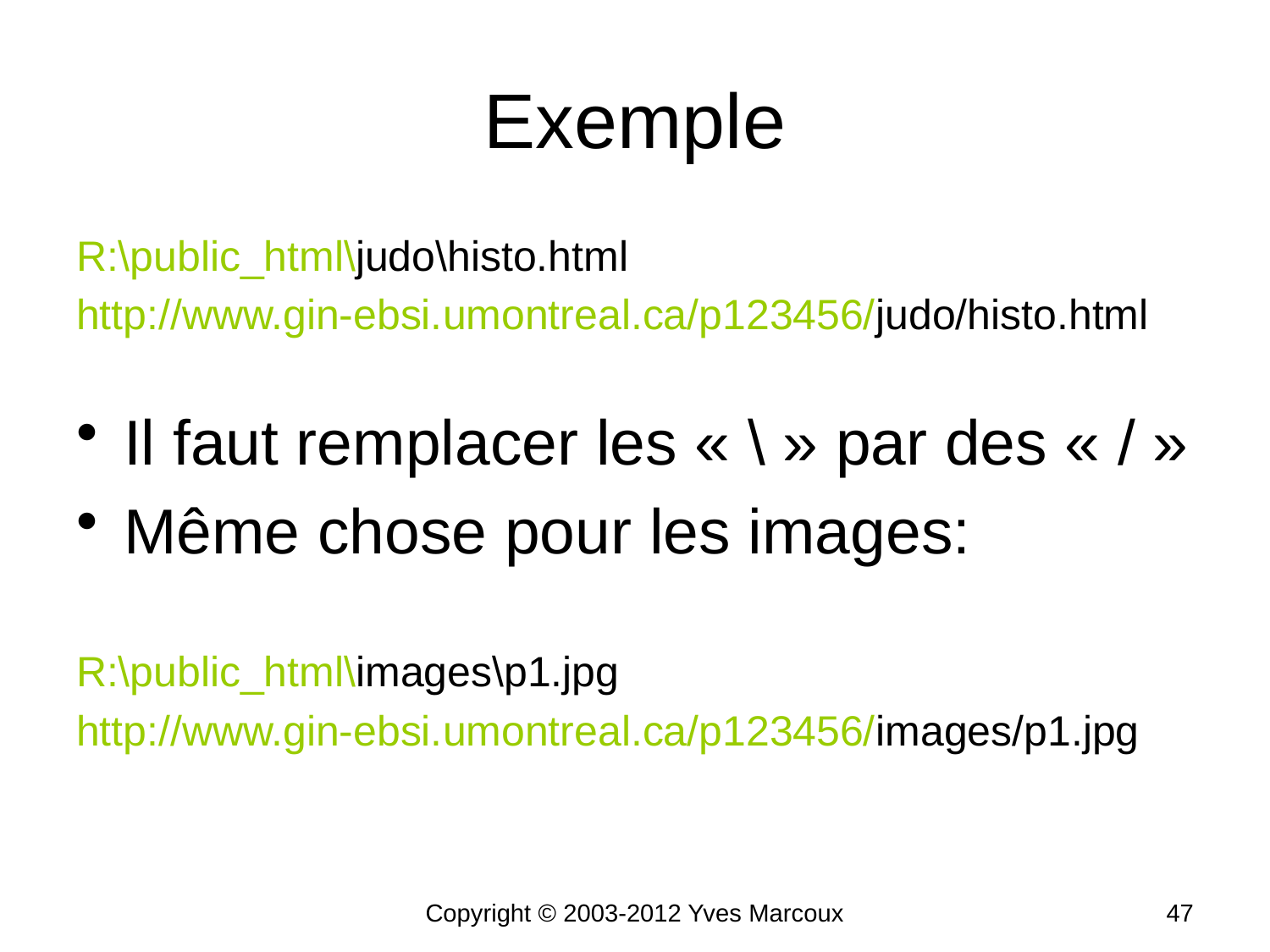

# Exemple
R:\public_html\judo\histo.html
http://www.gin-ebsi.umontreal.ca/p123456/judo/histo.html
Il faut remplacer les « \ » par des « / »
Même chose pour les images:

R:\public_html\images\p1.jpg
http://www.gin-ebsi.umontreal.ca/p123456/images/p1.jpg
Copyright © 2003-2012 Yves Marcoux
47